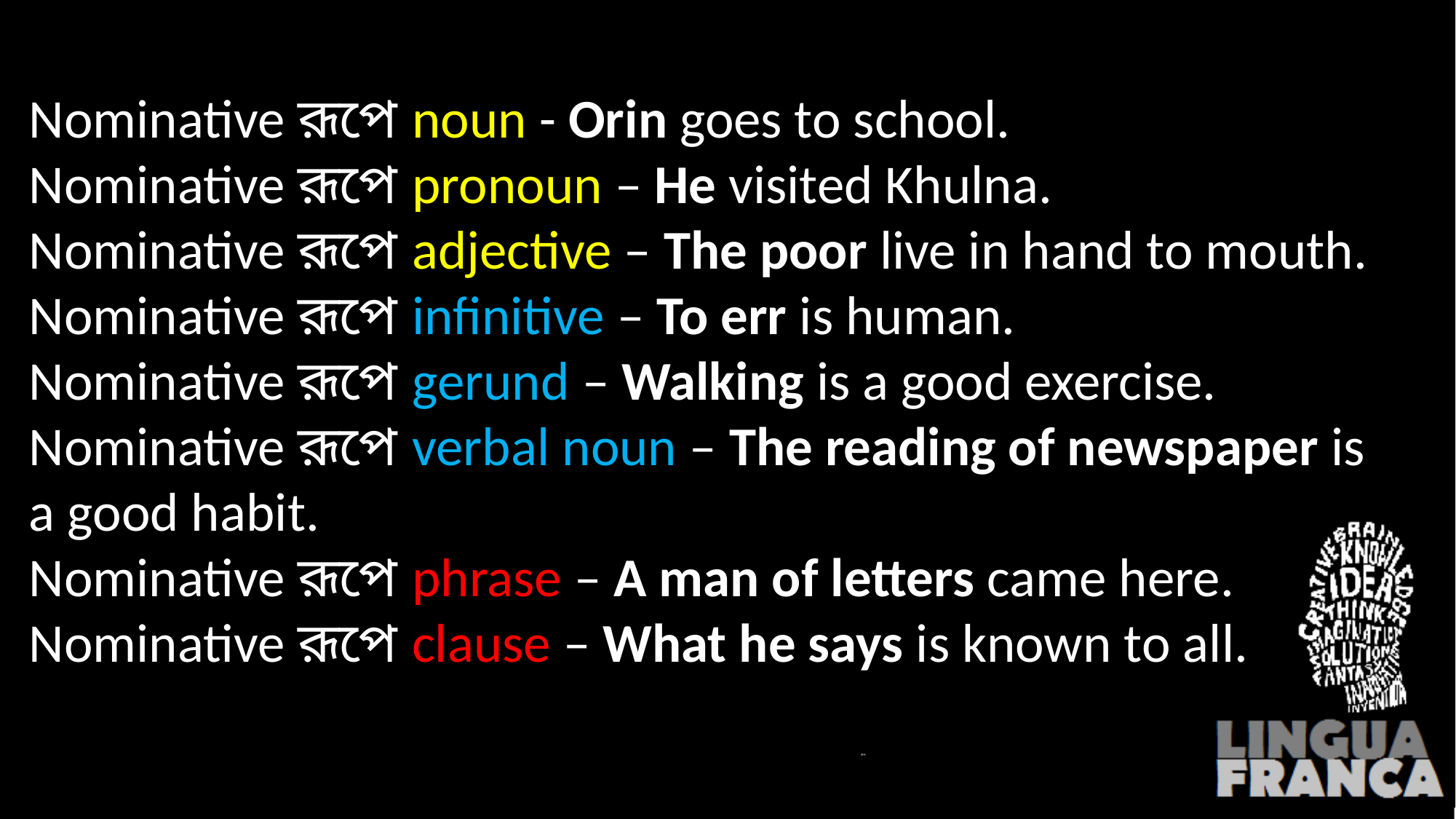

# Nominative রূপে noun - Orin goes to school.  Nominative রূপে pronoun – He visited Khulna. Nominative রূপে adjective – The poor live in hand to mouth.  Nominative রূপে infinitive – To err is human. Nominative রূপে gerund – Walking is a good exercise.  Nominative রূপে verbal noun – The reading of newspaper is a good habit. Nominative রূপে phrase – A man of letters came here.  Nominative রূপে clause – What he says is known to all.